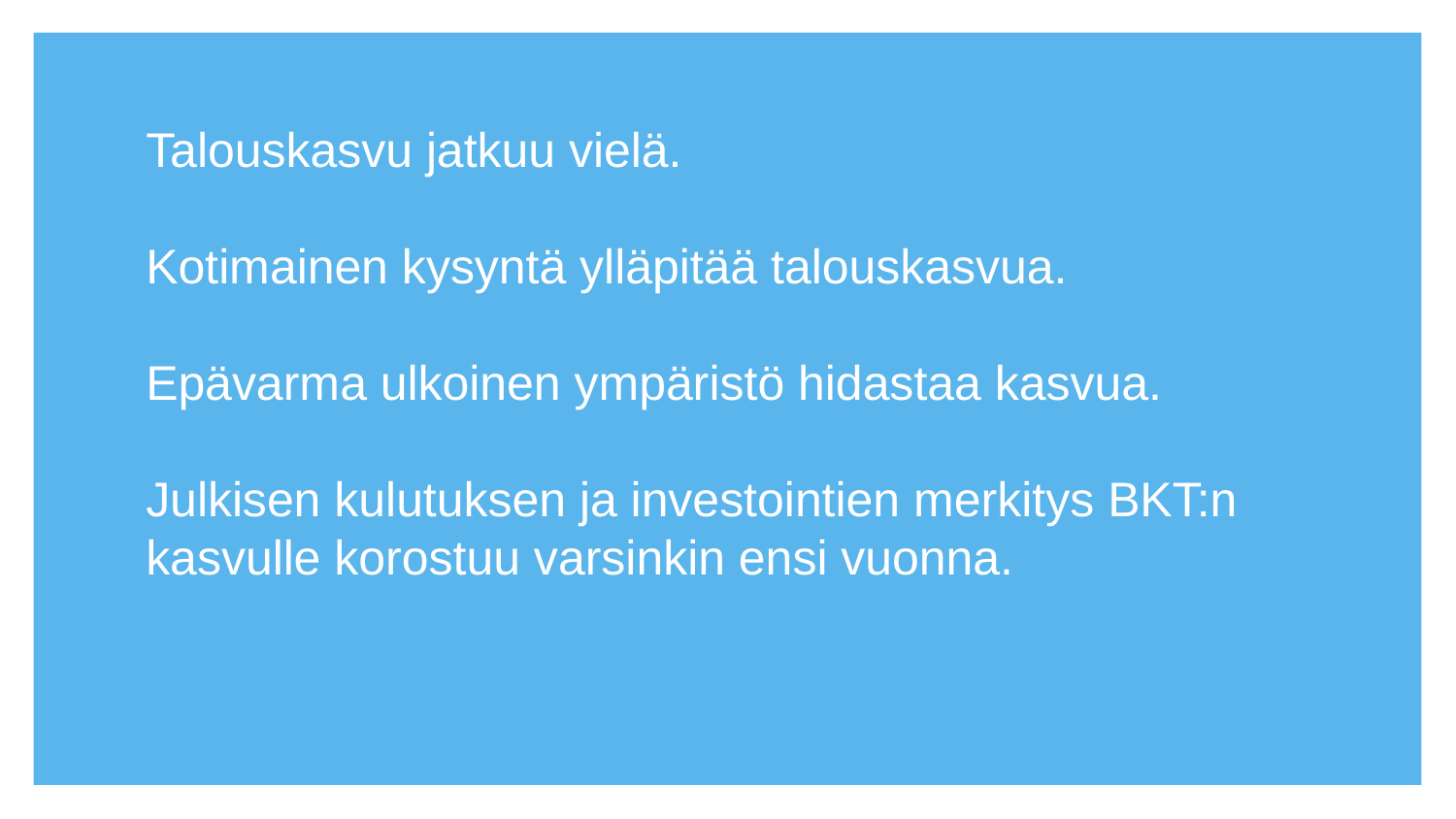

Talouskasvu jatkuu vielä.

Kotimainen kysyntä ylläpitää talouskasvua.

Epävarma ulkoinen ympäristö hidastaa kasvua.

Julkisen kulutuksen ja investointien merkitys BKT:n kasvulle korostuu varsinkin ensi vuonna.

#